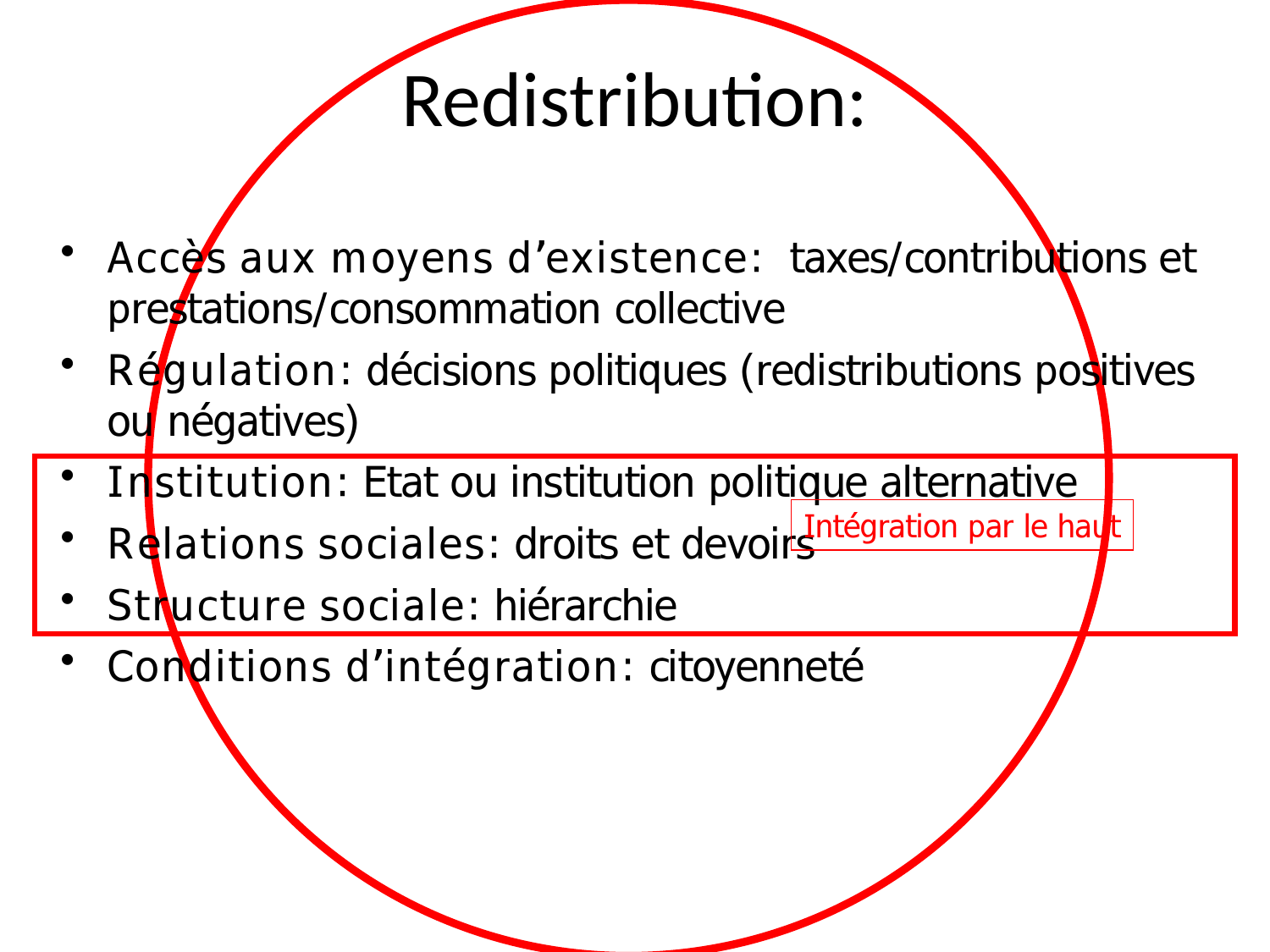

# Redistribution:
Accès aux moyens d’existence:  taxes/contributions et prestations/consommation collective
Régulation: décisions politiques (redistributions positives ou négatives)
Institution: Etat ou institution politique alternative
Relations sociales: droits et devoirs
Structure sociale: hiérarchie
Conditions d’intégration: citoyenneté

Intégration par le haut